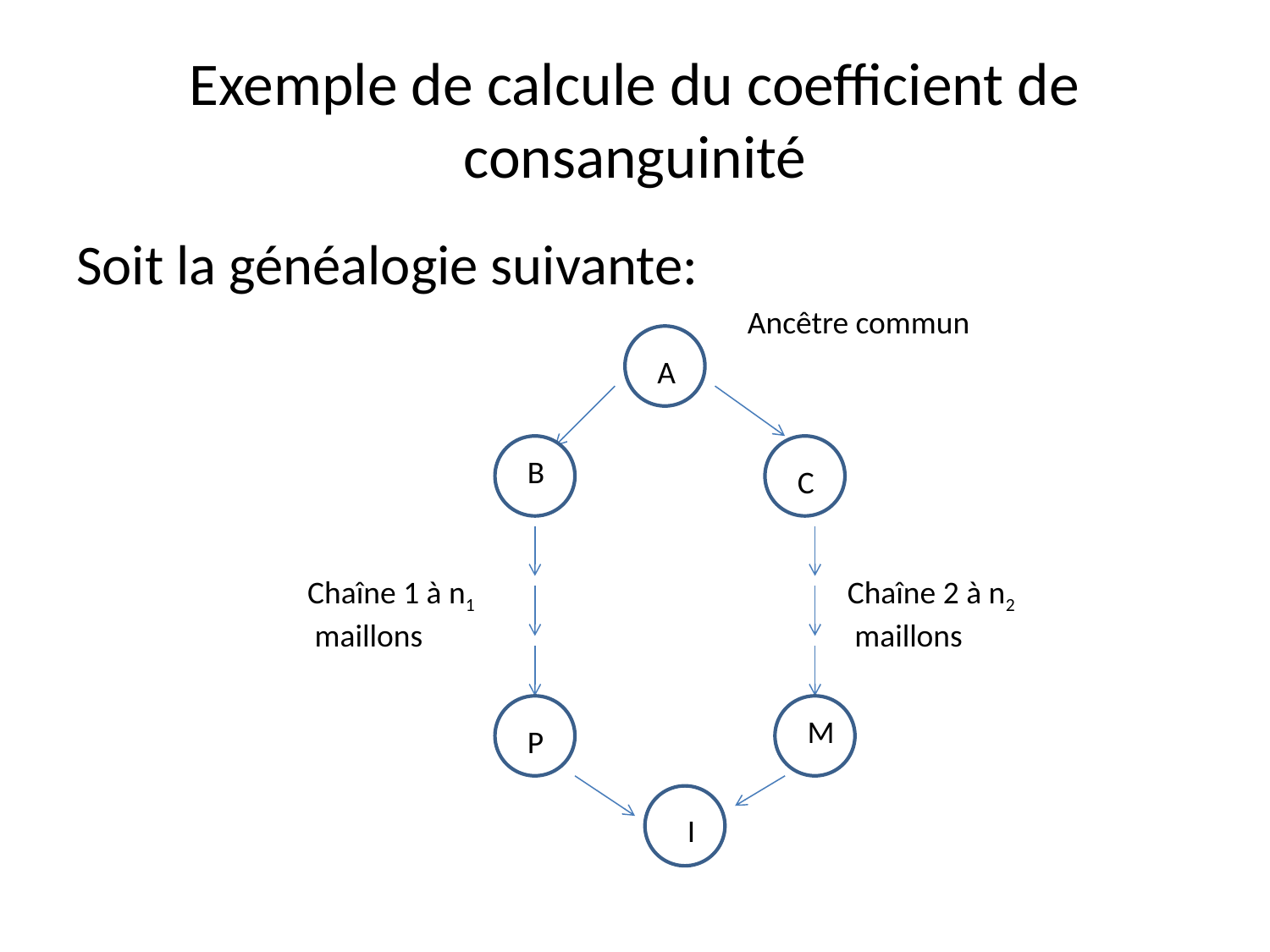

# Exemple de calcule du coefficient de consanguinité
Soit la généalogie suivante:
Ancêtre commun

A

B
C
Chaîne 1 à n1
 maillons
Chaîne 2 à n2
 maillons

M
P

I